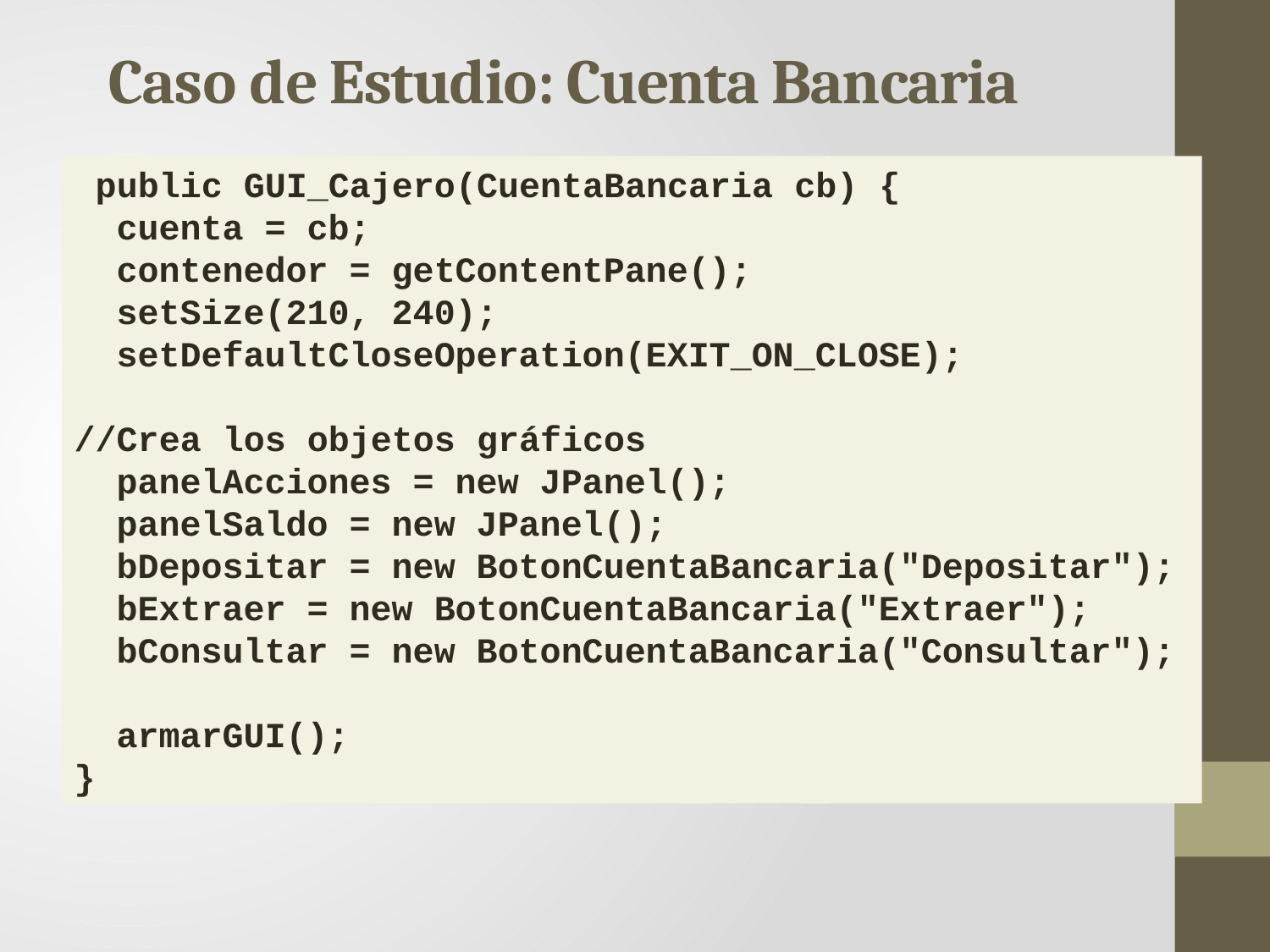

Caso de Estudio: Cuenta Bancaria
 public GUI_Cajero(CuentaBancaria cb) {
  cuenta = cb;
  contenedor = getContentPane();
  setSize(210, 240);
  setDefaultCloseOperation(EXIT_ON_CLOSE);

//Crea los objetos gráficos
  panelAcciones = new JPanel();
  panelSaldo = new JPanel();
  bDepositar = new BotonCuentaBancaria("Depositar");
  bExtraer = new BotonCuentaBancaria("Extraer");
  bConsultar = new BotonCuentaBancaria("Consultar");

  armarGUI();
}